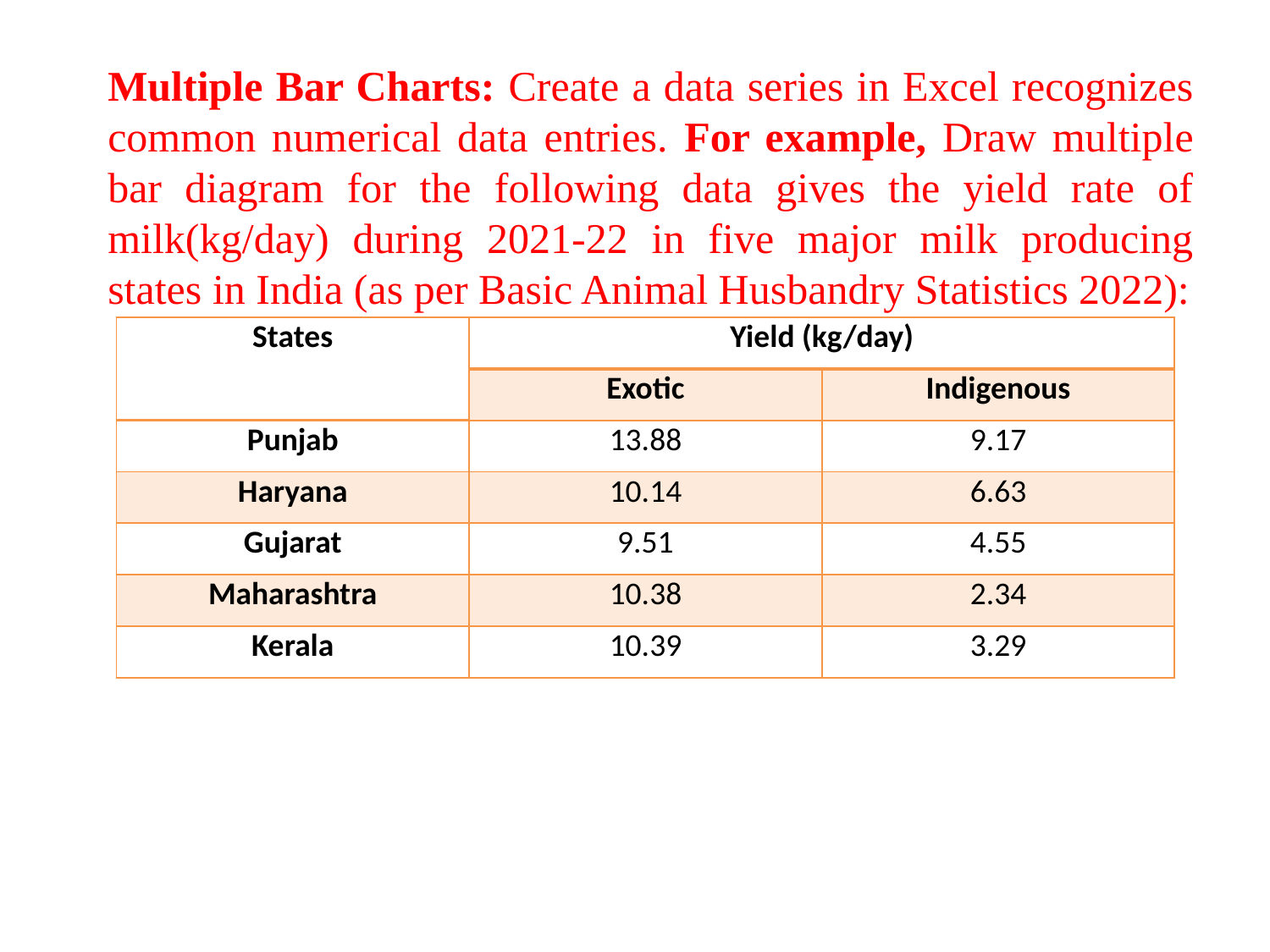

Multiple Bar Charts: Create a data series in Excel recognizes common numerical data entries. For example, Draw multiple bar diagram for the following data gives the yield rate of milk(kg/day) during 2021-22 in five major milk producing states in India (as per Basic Animal Husbandry Statistics 2022):

| States | Yield (kg/day) |  |
| --- | --- | --- |
|  | Exotic | Indigenous |
| Punjab | 13.88 | 9.17 |
| Haryana | 10.14 | 6.63 |
| Gujarat | 9.51 | 4.55 |
| Maharashtra | 10.38 | 2.34 |
| Kerala | 10.39 | 3.29 |